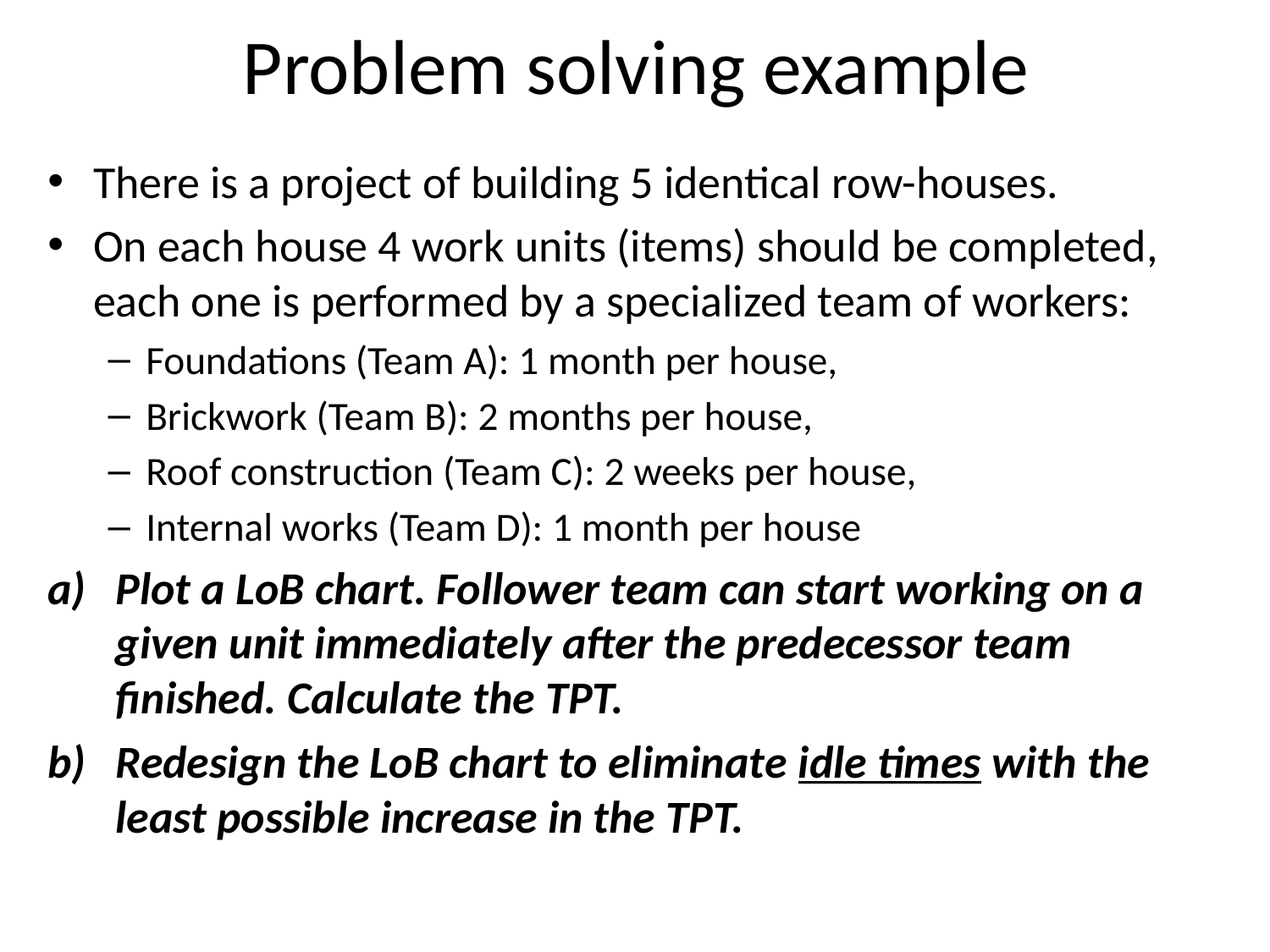

# Problem solving example
There is a project of building 5 identical row-houses.
On each house 4 work units (items) should be completed, each one is performed by a specialized team of workers:
Foundations (Team A): 1 month per house,
Brickwork (Team B): 2 months per house,
Roof construction (Team C): 2 weeks per house,
Internal works (Team D): 1 month per house
Plot a LoB chart. Follower team can start working on a given unit immediately after the predecessor team finished. Calculate the TPT.
Redesign the LoB chart to eliminate idle times with the least possible increase in the TPT.